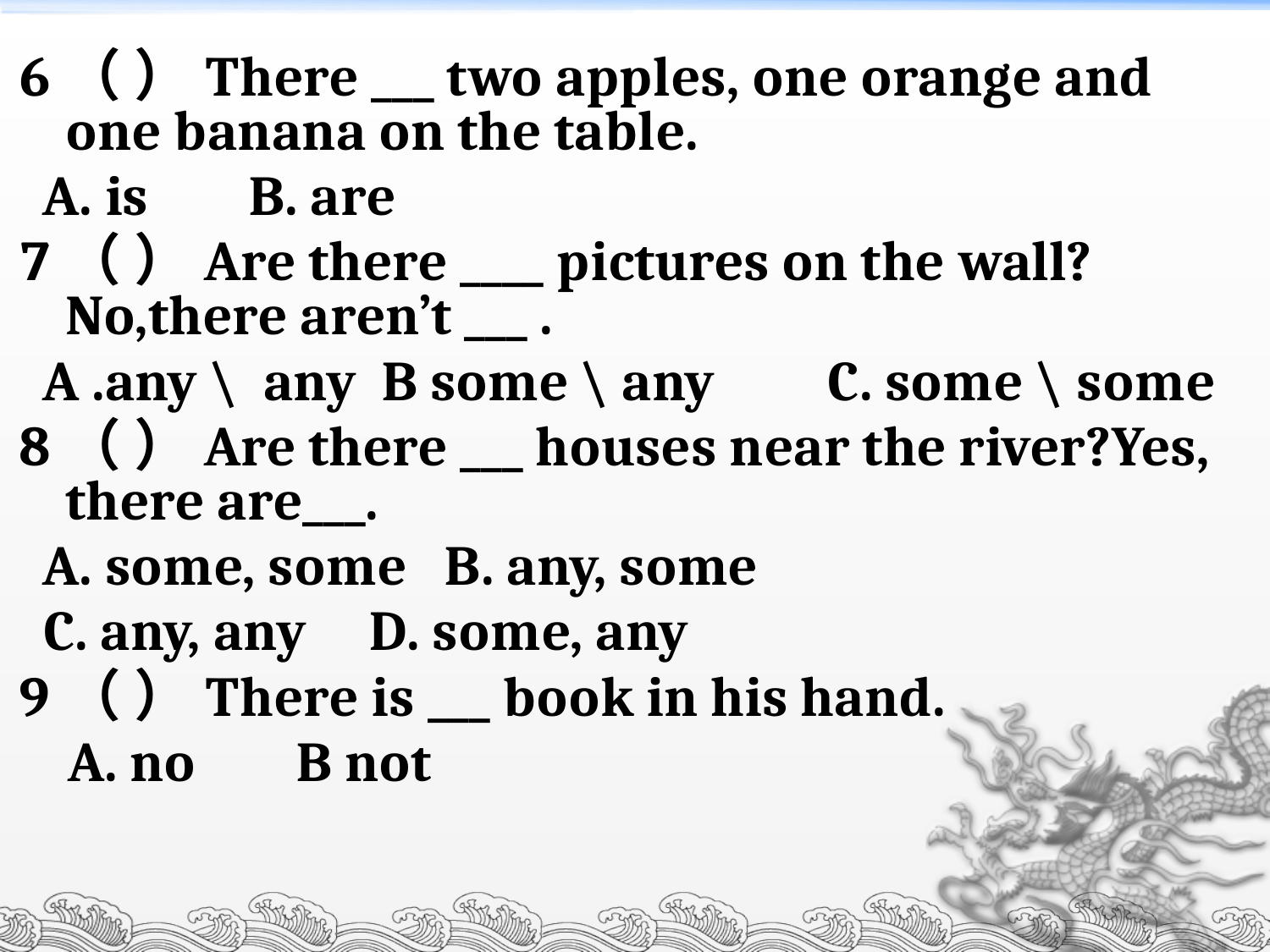

6（ ）There ___ two apples, one orange and one banana on the table.
  A. is        B. are
7（ ）Are there ____ pictures on the wall?No,there aren’t ___ .
  A .any \  any  B some \ any         C. some \ some
8（ ）Are there ___ houses near the river?Yes, there are___.
  A. some, some   B. any, some
  C. any, any     D. some, any
9（ ）There is ___ book in his hand.
    A. no        B not